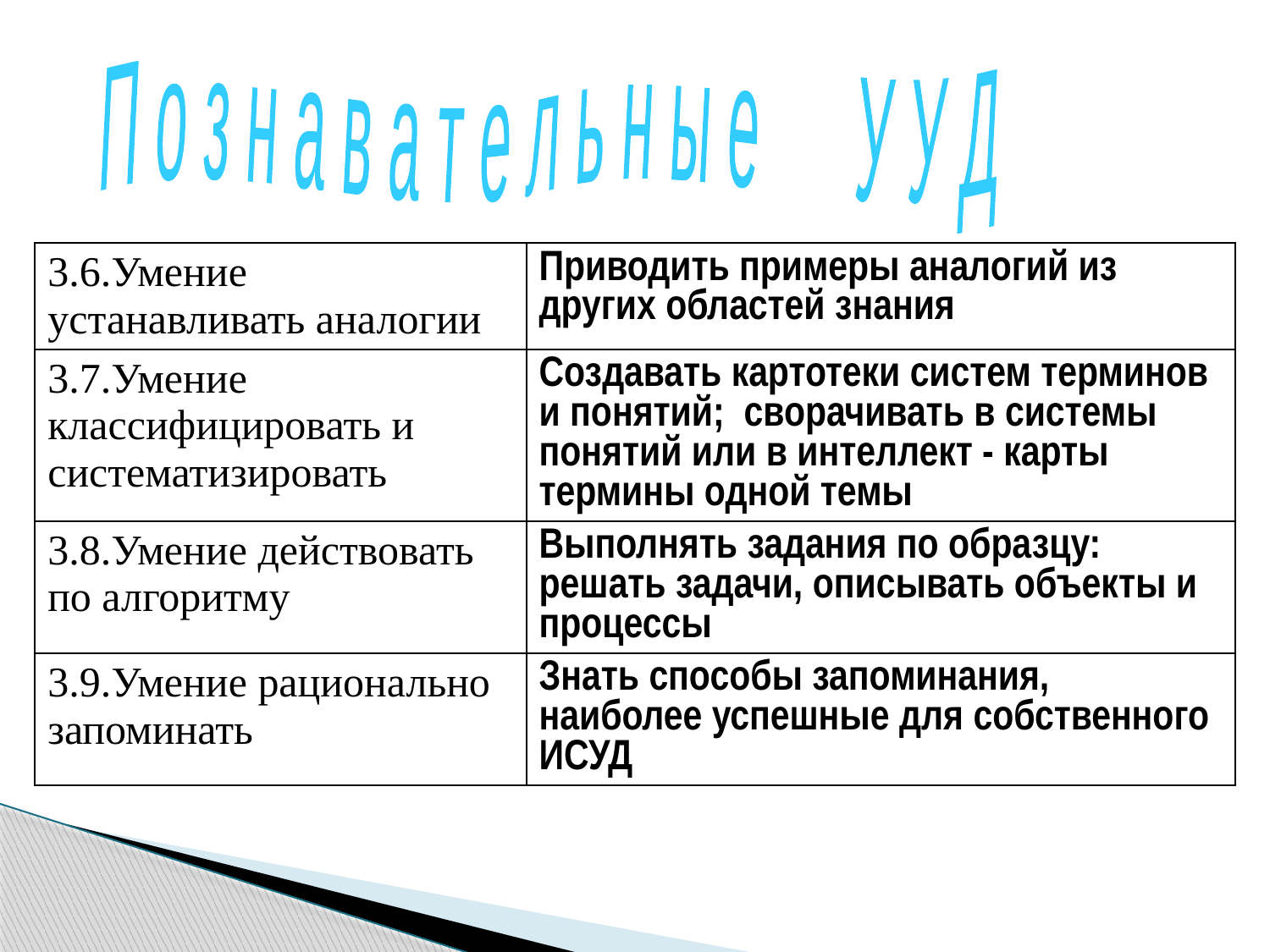

П о з н а в а т е л ь н ы е      У У Д
| 3.6.Умение устанавливать аналогии | Приводить примеры аналогий из других областей знания |
| --- | --- |
| 3.7.Умение классифицировать и систематизировать | Создавать картотеки систем терминов и понятий; сворачивать в системы понятий или в интеллект - карты термины одной темы |
| 3.8.Умение действовать по алгоритму | Выполнять задания по образцу: решать задачи, описывать объекты и процессы |
| 3.9.Умение рационально запоминать | Знать способы запоминания, наиболее успешные для собственного ИСУД |